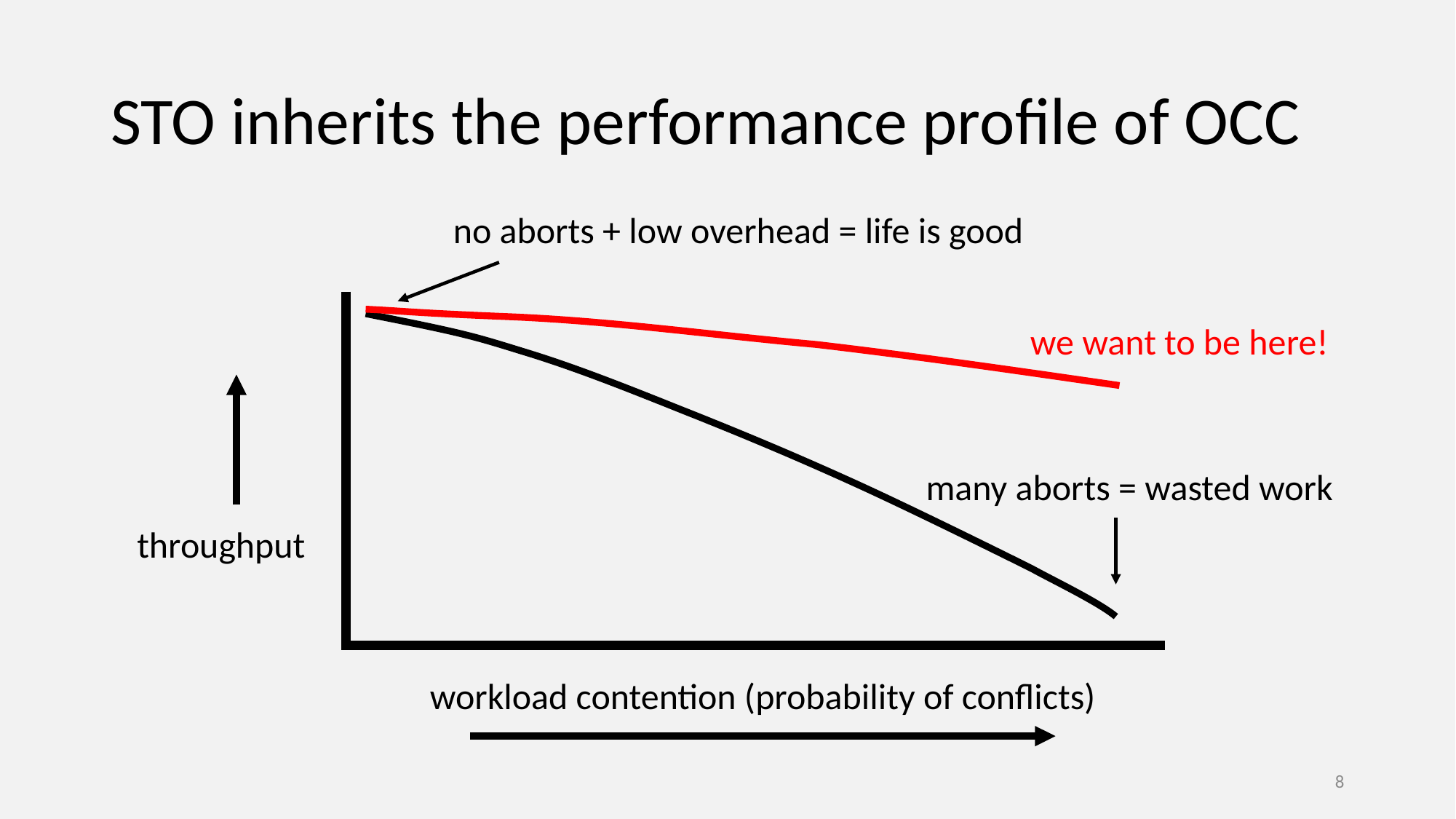

# STO inherits the performance profile of OCC
no aborts + low overhead = life is good

we want to be here!

many aborts = wasted work
throughput
workload contention (probability of conflicts)
8